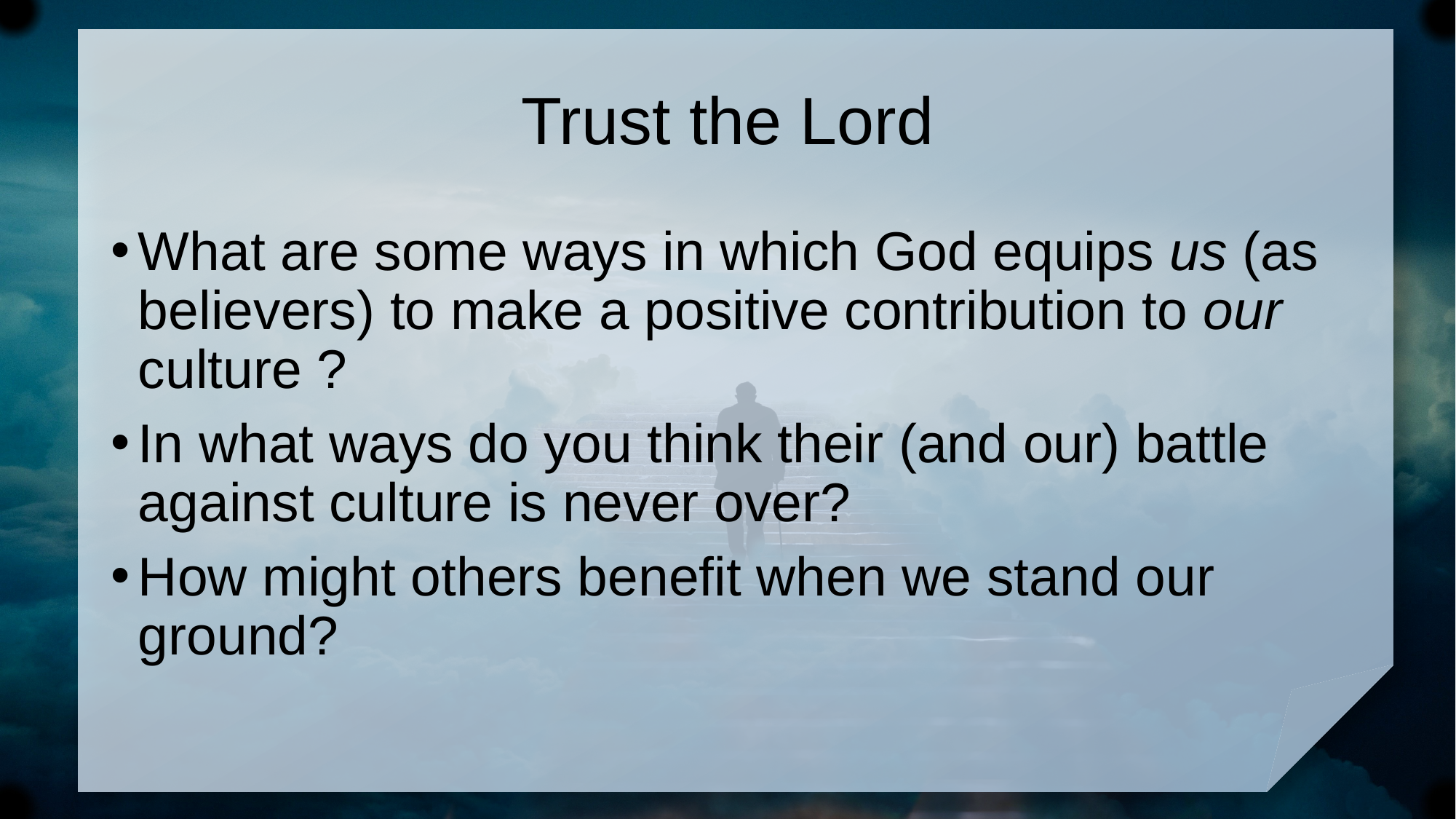

# Trust the Lord
What are some ways in which God equips us (as believers) to make a positive contribution to our culture ?
In what ways do you think their (and our) battle against culture is never over?
How might others benefit when we stand our ground?